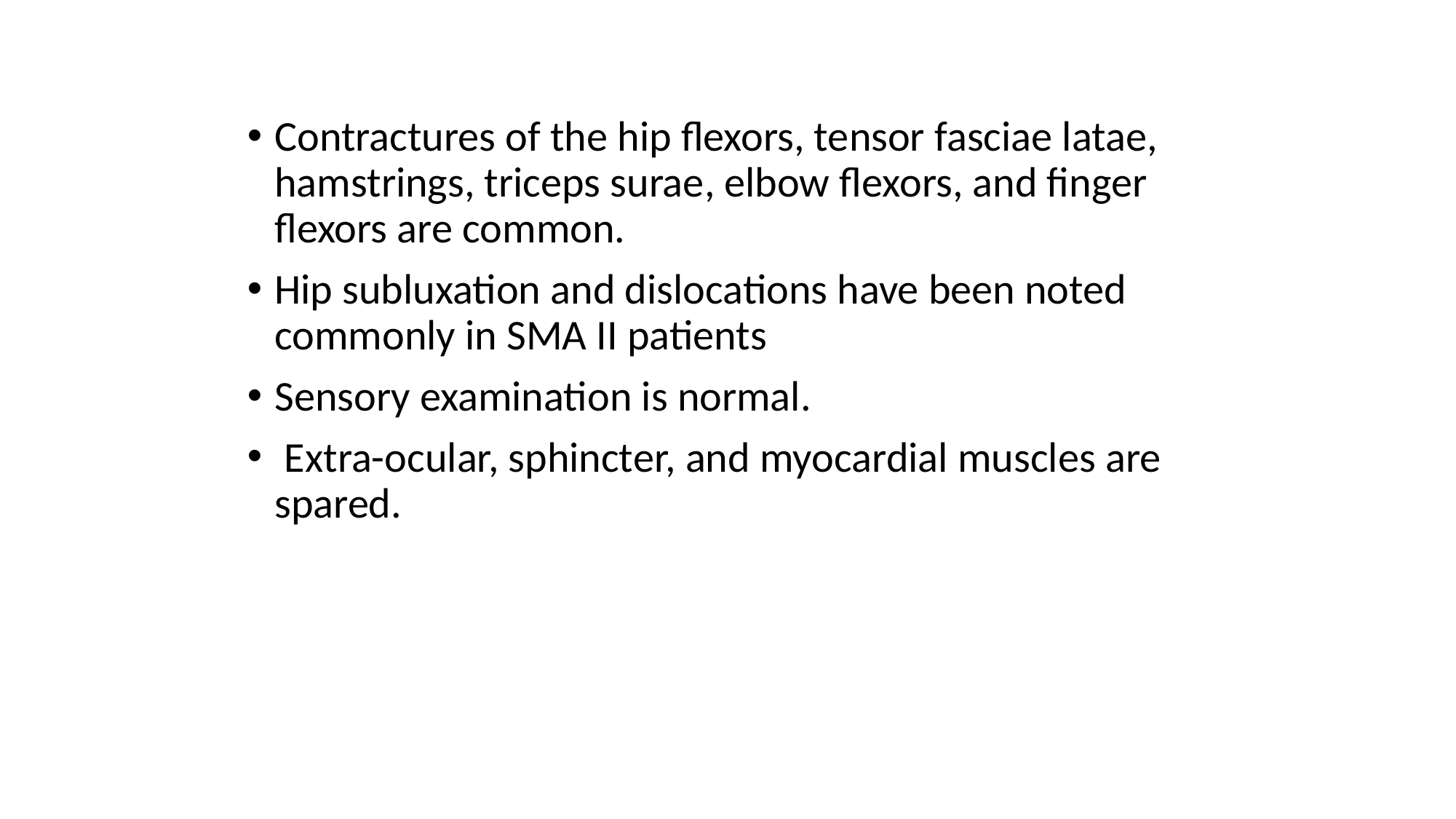

Contractures of the hip flexors, tensor fasciae latae, hamstrings, triceps surae, elbow flexors, and finger flexors are common.
Hip subluxation and dislocations have been noted commonly in SMA II patients
Sensory examination is normal.
 Extra-ocular, sphincter, and myocardial muscles are spared.